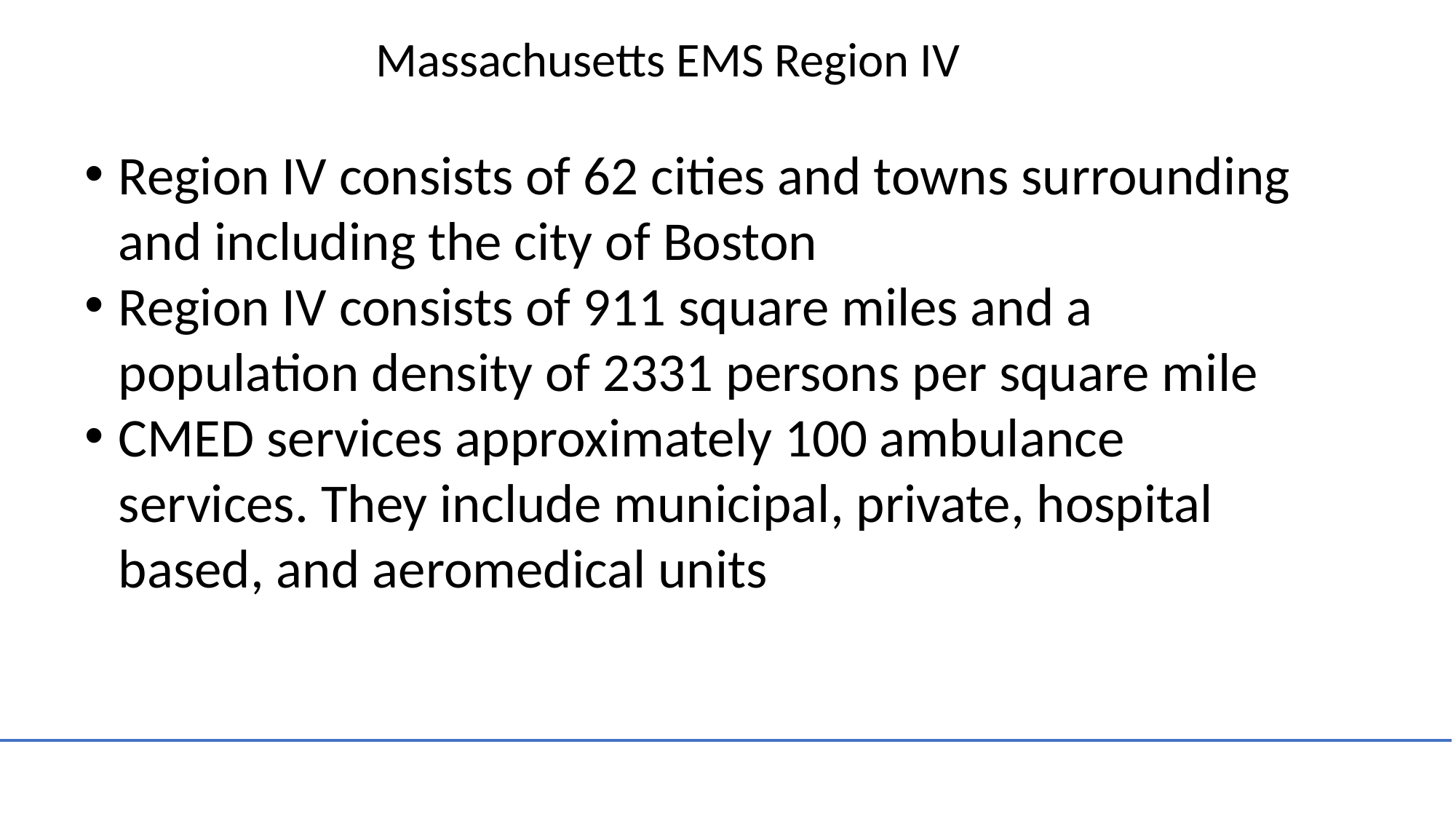

Massachusetts EMS Region IV
Region IV consists of 62 cities and towns surrounding and including the city of Boston
Region IV consists of 911 square miles and a population density of 2331 persons per square mile
CMED services approximately 100 ambulance services. They include municipal, private, hospital based, and aeromedical units